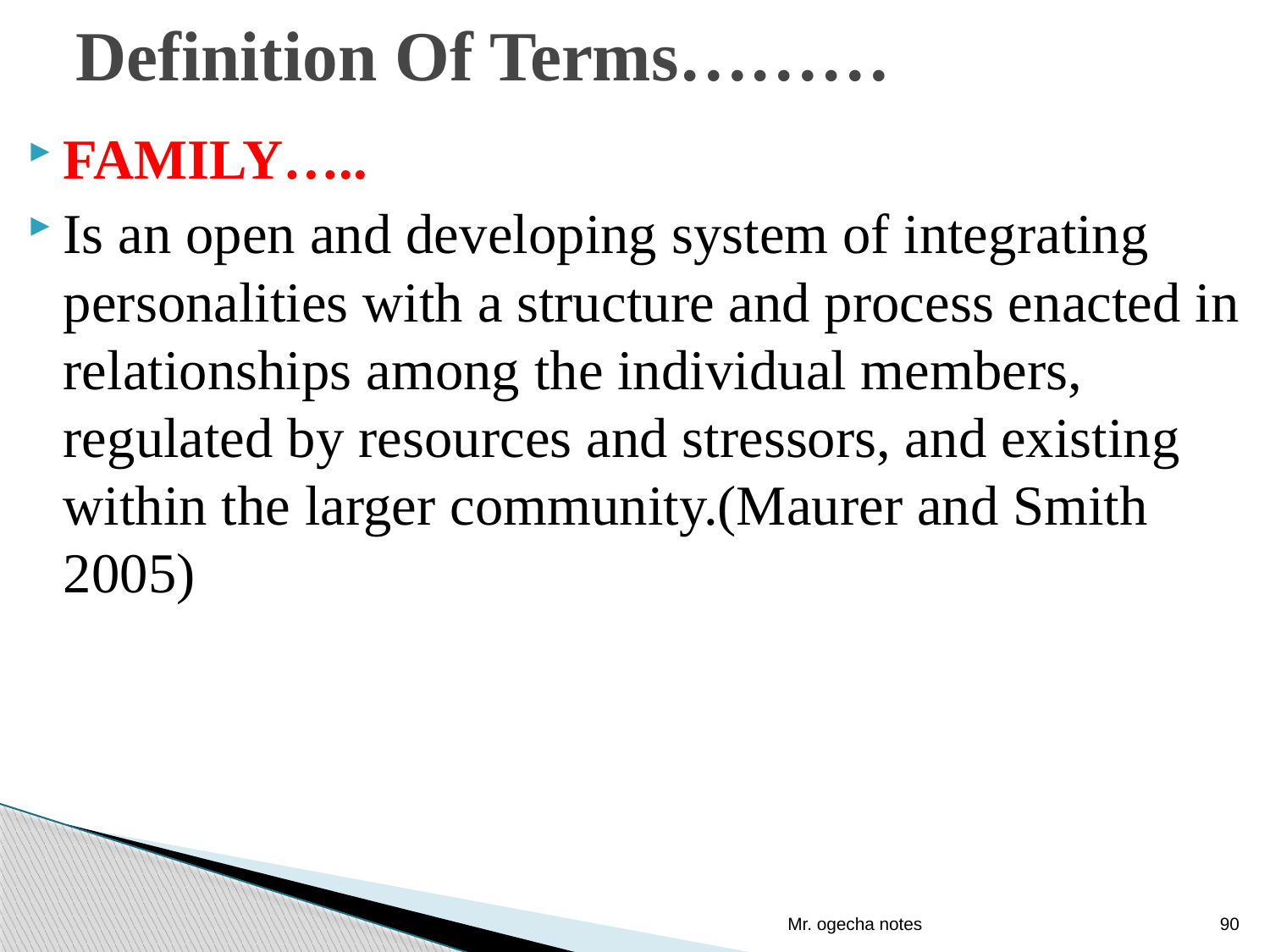

# Definition Of Terms………
FAMILY…..
Is an open and developing system of integrating personalities with a structure and process enacted in relationships among the individual members, regulated by resources and stressors, and existing within the larger community.(Maurer and Smith 2005)

Mr. ogecha notes
90